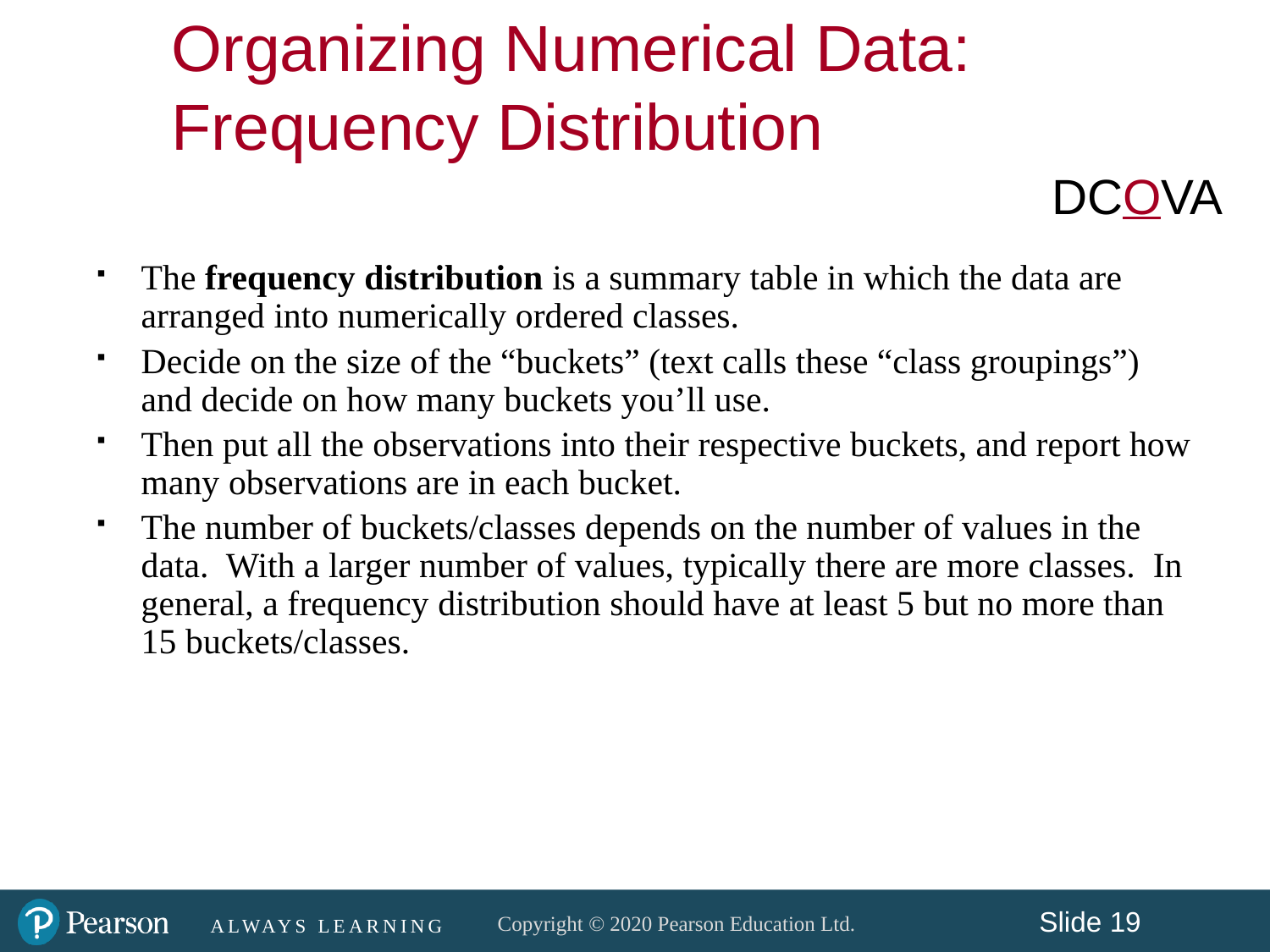

Organizing Numerical Data:
Frequency Distribution
DCOVA
The frequency distribution is a summary table in which the data are arranged into numerically ordered classes.
Decide on the size of the “buckets” (text calls these “class groupings”) and decide on how many buckets you’ll use.
Then put all the observations into their respective buckets, and report how many observations are in each bucket.
The number of buckets/classes depends on the number of values in the data.  With a larger number of values, typically there are more classes.  In general, a frequency distribution should have at least 5 but no more than 15 buckets/classes.